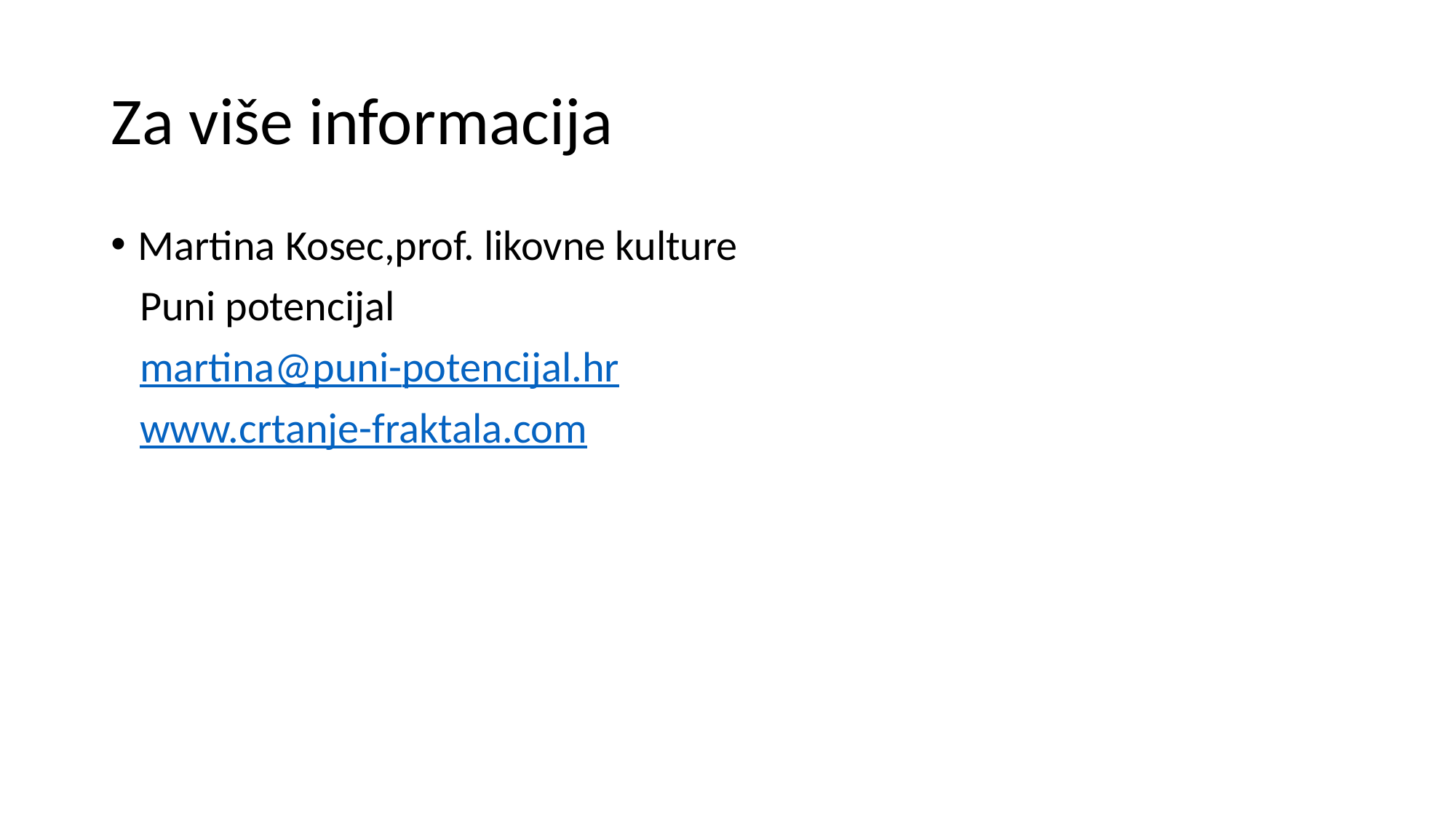

# Za više informacija
Martina Kosec,prof. likovne kulture
   Puni potencijal
   martina@puni-potencijal.hr
   www.crtanje-fraktala.com